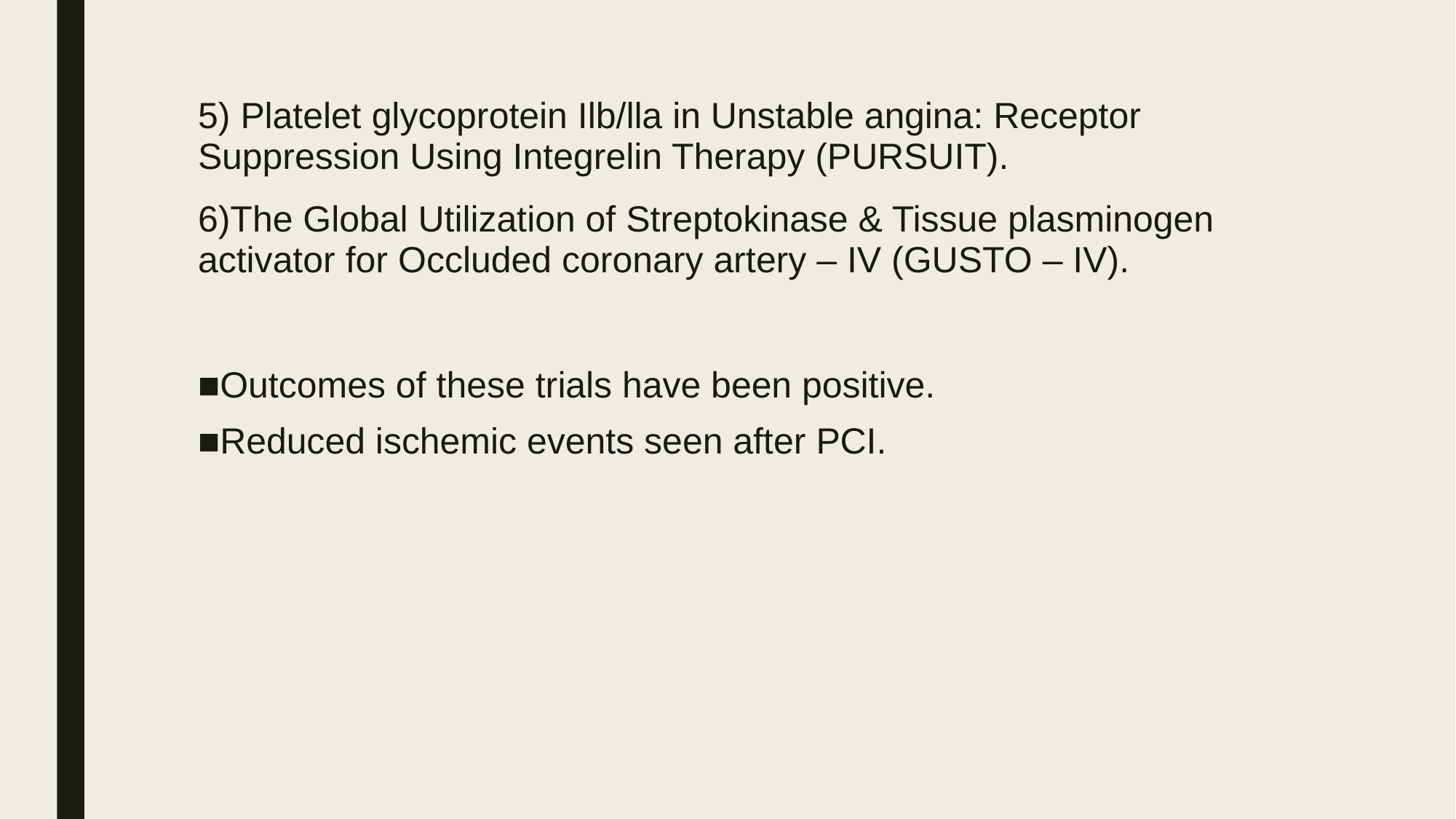

5) Platelet glycoprotein Ilb/lla in Unstable angina: Receptor Suppression Using Integrelin Therapy (PURSUIT).
6)The Global Utilization of Streptokinase & Tissue plasminogen activator for Occluded coronary artery – IV (GUSTO – IV).

■Outcomes of these trials have been positive.
■Reduced ischemic events seen after PCI.